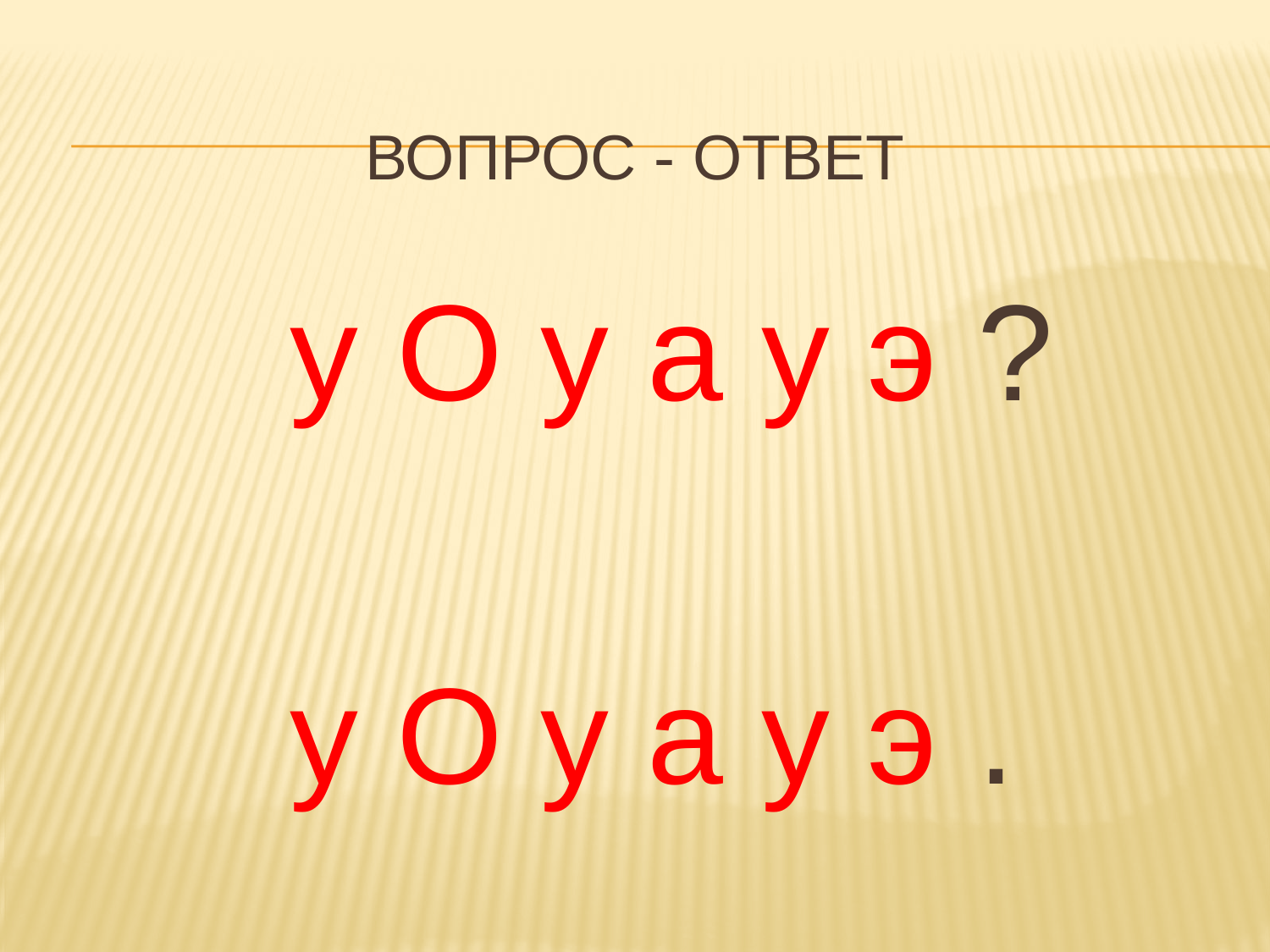

# Вопрос - ответ
у О у а у э ?

у О у а у э .